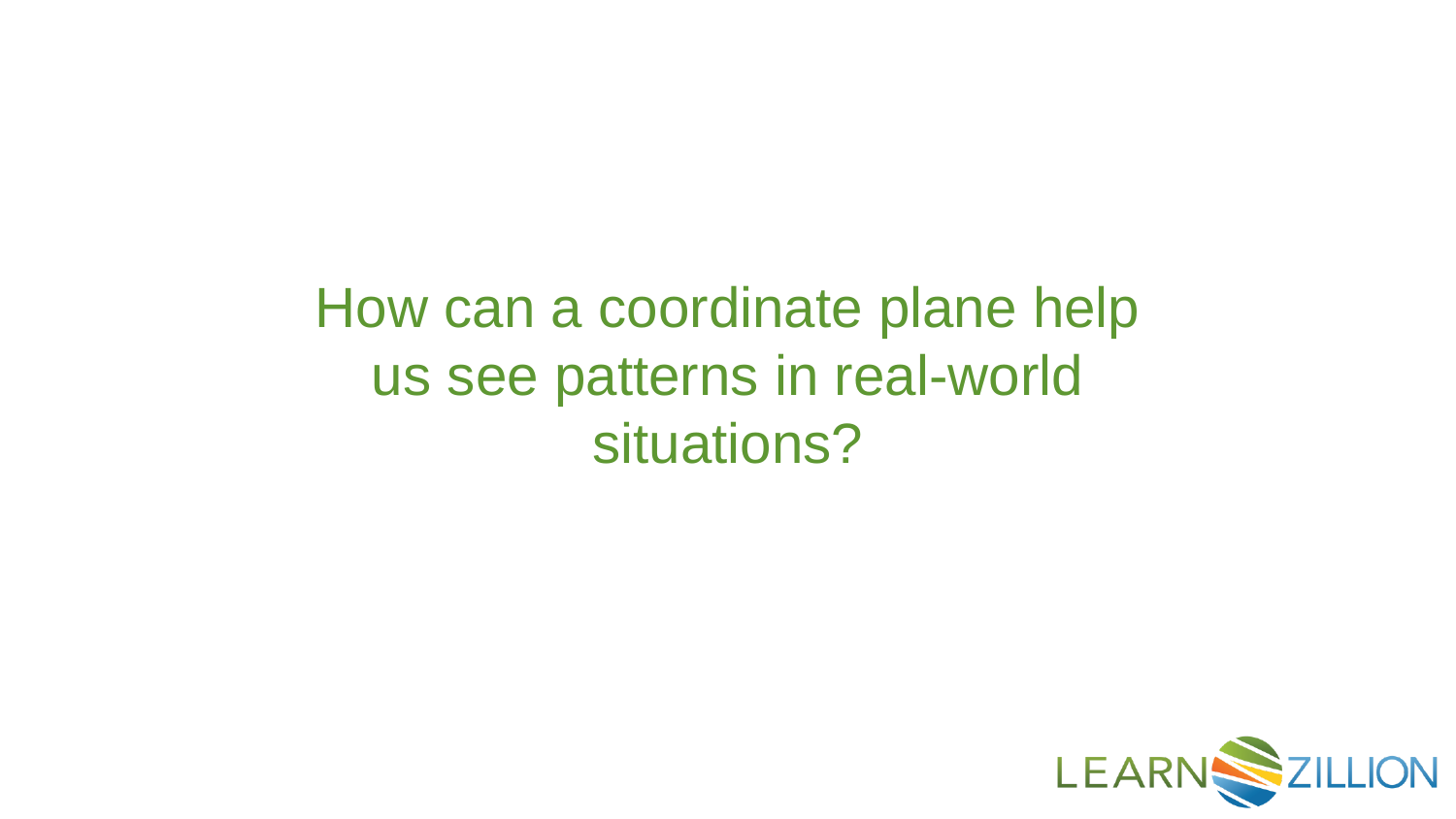

How can a coordinate plane help us see patterns in real-world situations?